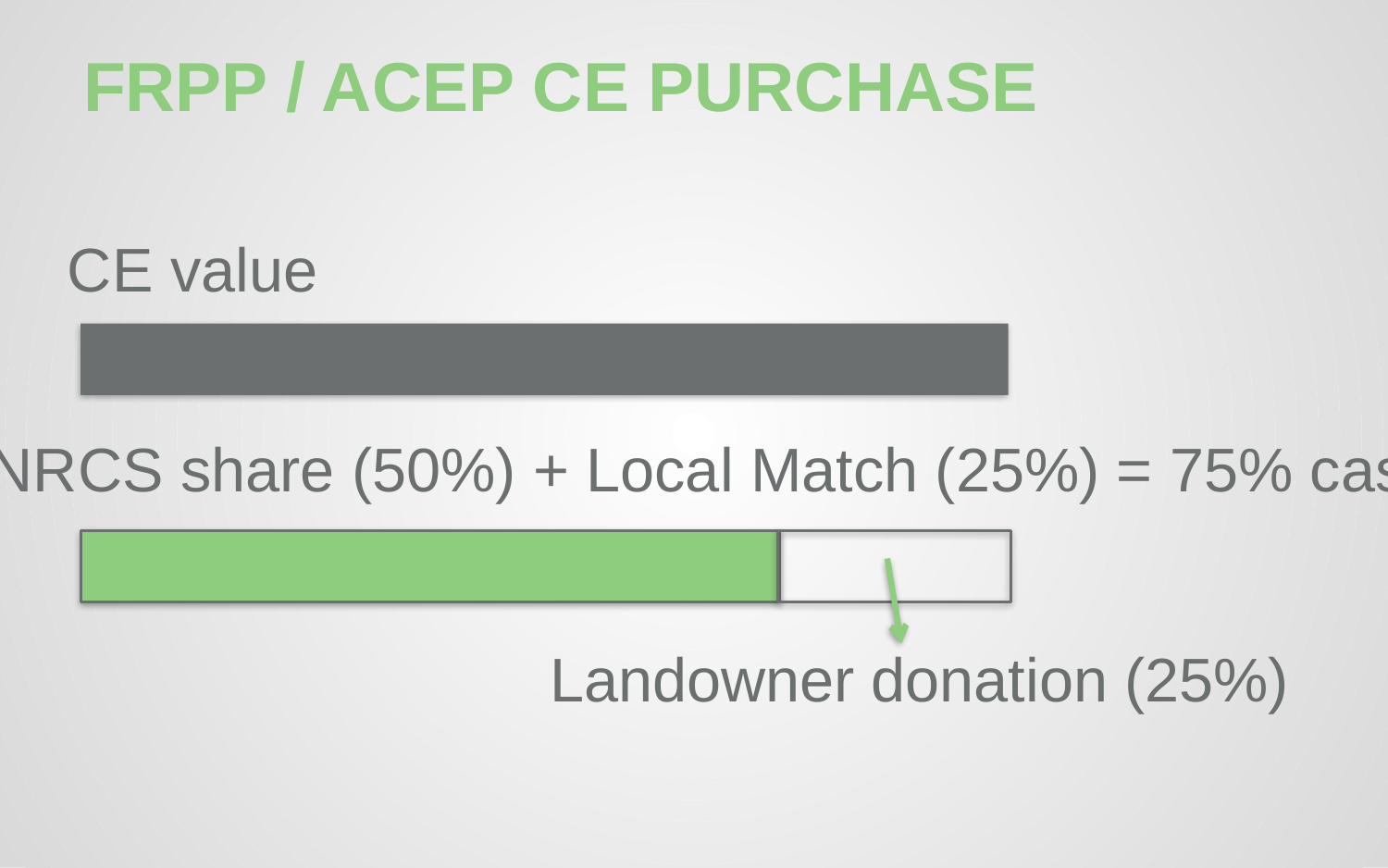

# FRPP / ACEP CE PURCHASE
CE value

NRCS share (50%) + Local Match (25%) = 75% cash

Landowner donation (25%)